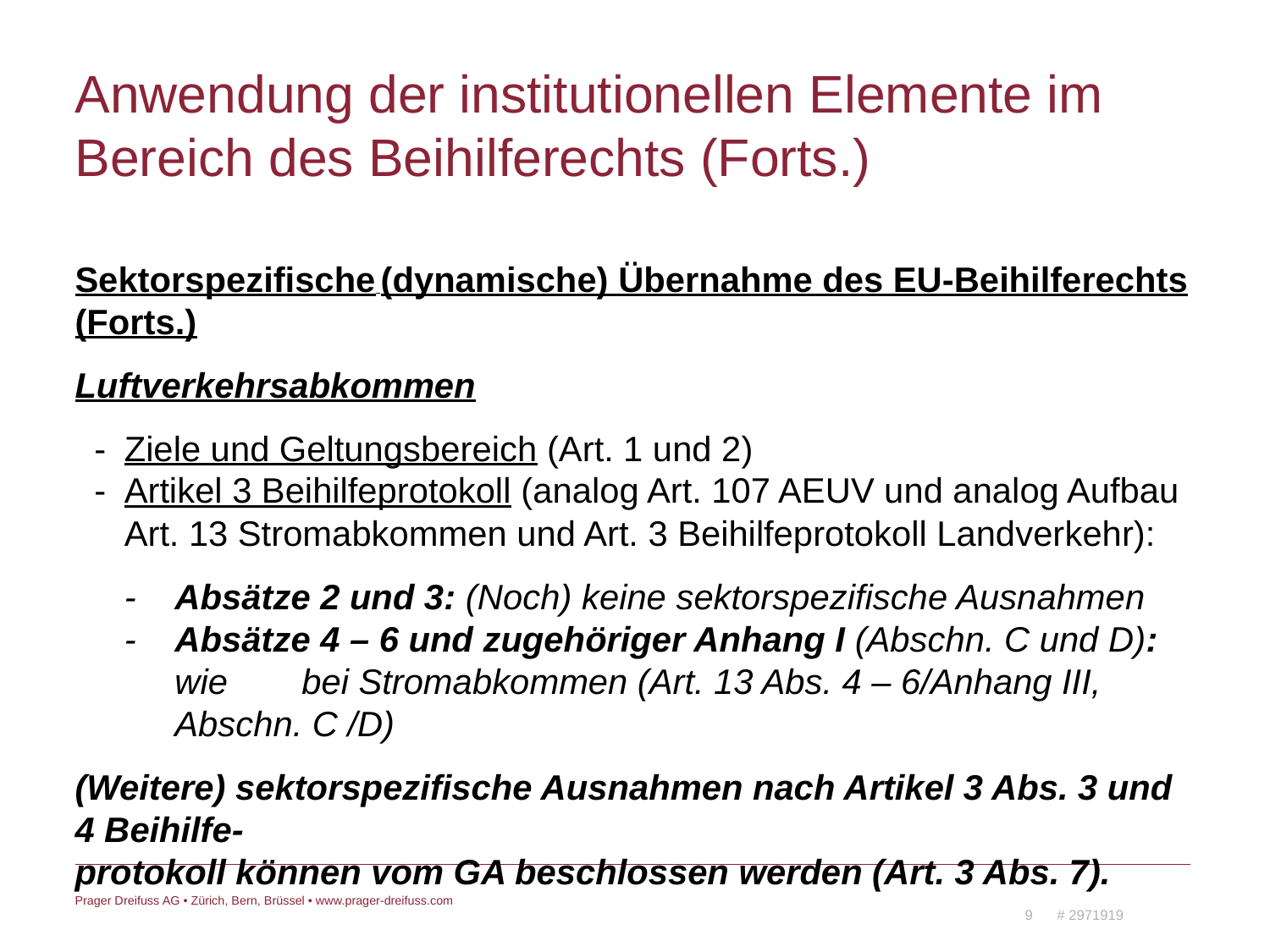

# Anwendung der institutionellen Elemente im Bereich des Beihilferechts (Forts.)

Sektorspezifische (dynamische) Übernahme des EU-Beihilferechts (Forts.)
Luftverkehrsabkommen
  -	Ziele und Geltungsbereich (Art. 1 und 2)
  -	Artikel 3 Beihilfeprotokoll (analog Art. 107 AEUV und analog Aufbau Art. 13 Stromabkommen und Art. 3 Beihilfeprotokoll Landverkehr):
-	Absätze 2 und 3: (Noch) keine sektorspezifische Ausnahmen
-	Absätze 4 – 6 und zugehöriger Anhang I (Abschn. C und D): wie	bei Stromabkommen (Art. 13 Abs. 4 – 6/Anhang III, Abschn. C /D)

(Weitere) sektorspezifische Ausnahmen nach Artikel 3 Abs. 3 und 4 Beihilfe-
protokoll können vom GA beschlossen werden (Art. 3 Abs. 7).

9      # 2971919